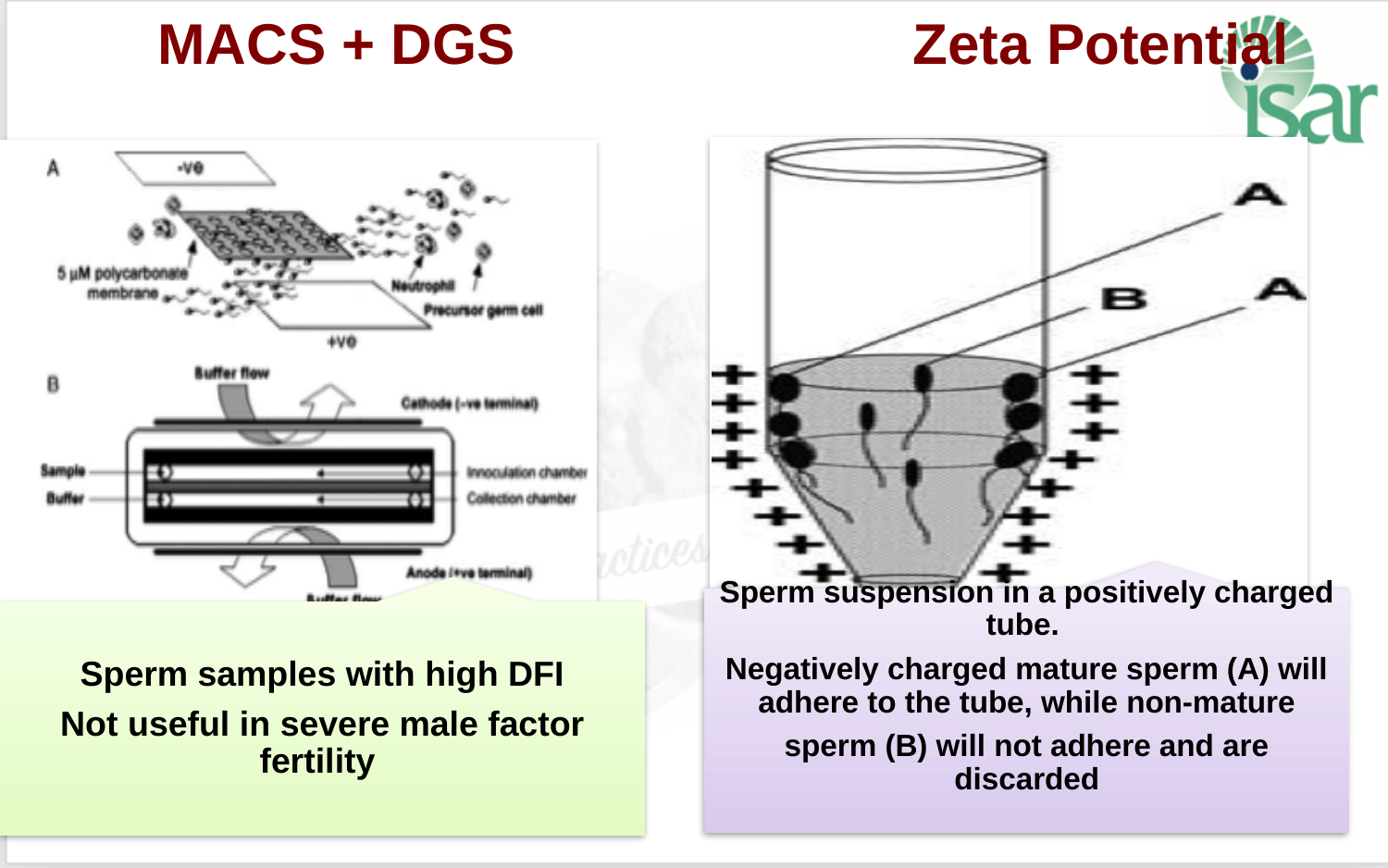

# MACS + DGS                         Zeta Potential
Sperm samples with high DFI
Not useful in severe male factor fertility
Sperm suspension in a positively charged tube.
Negatively charged mature sperm (A) will adhere to the tube, while non-mature
sperm (B) will not adhere and are discarded